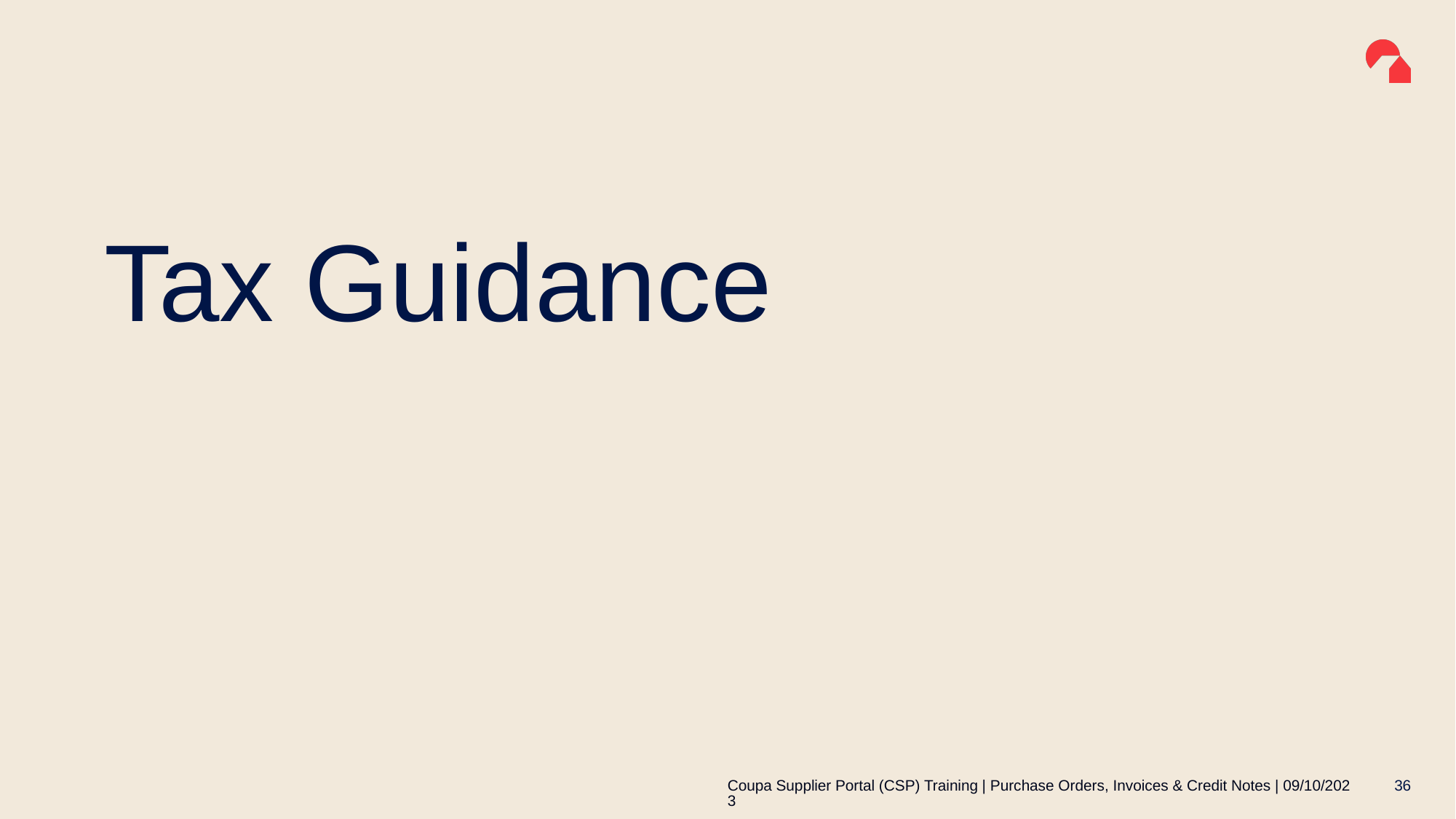

# Tax Guidance
36
Coupa Supplier Portal (CSP) Training | Purchase Orders, Invoices & Credit Notes | 09/10/2023